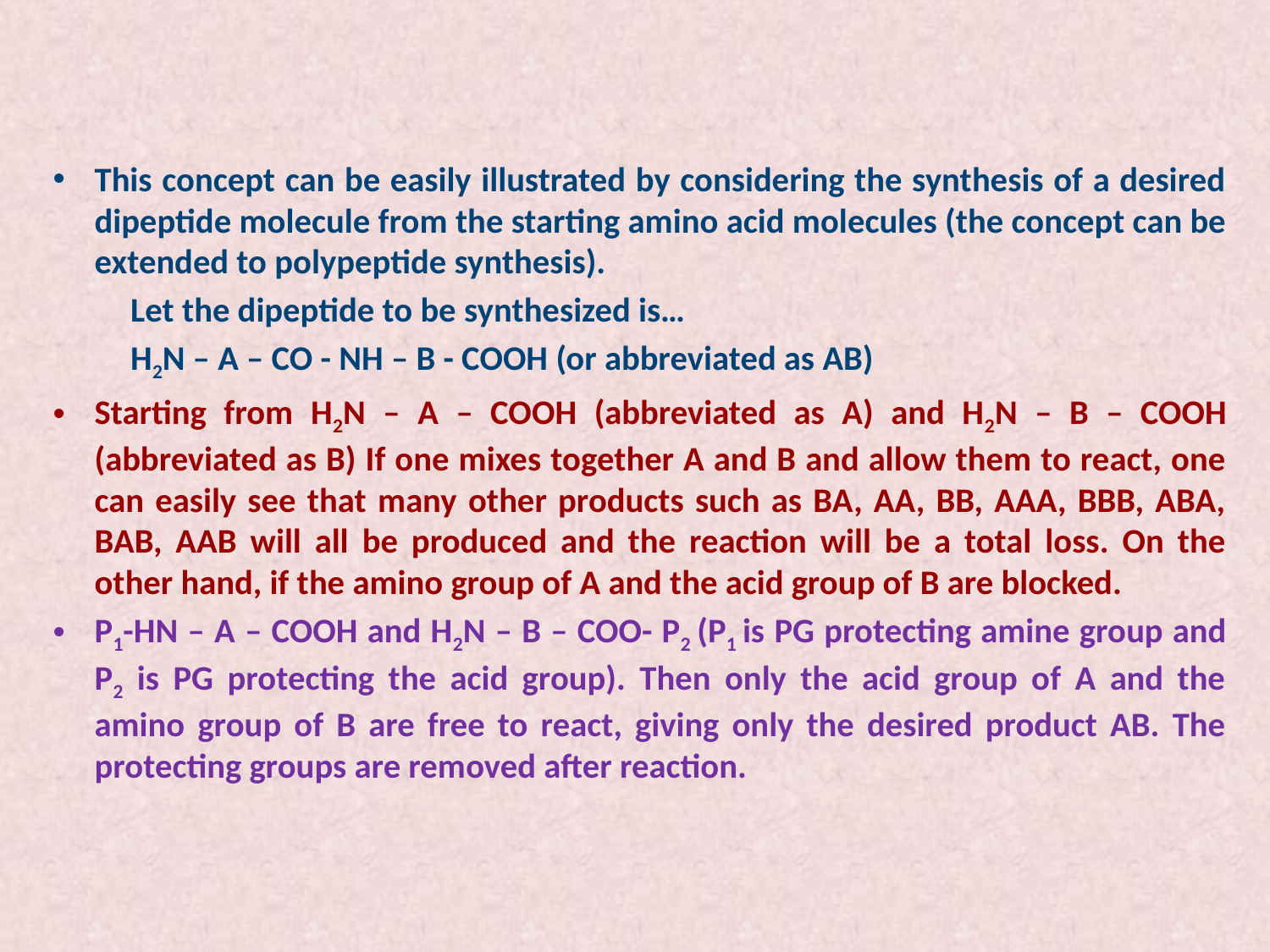

This concept can be easily illustrated by considering the synthesis of a desired dipeptide molecule from the starting amino acid molecules (the concept can be extended to polypeptide synthesis).
 	Let the dipeptide to be synthesized is…
	H2N – A – CO - NH – B - COOH (or abbreviated as AB)
Starting from H2N – A – COOH (abbreviated as A) and H2N – B – COOH (abbreviated as B) If one mixes together A and B and allow them to react, one can easily see that many other products such as BA, AA, BB, AAA, BBB, ABA, BAB, AAB will all be produced and the reaction will be a total loss. On the other hand, if the amino group of A and the acid group of B are blocked.
P1-HN – A – COOH and H2N – B – COO- P2 (P1 is PG protecting amine group and P2 is PG protecting the acid group). Then only the acid group of A and the amino group of B are free to react, giving only the desired product AB. The protecting groups are removed after reaction.